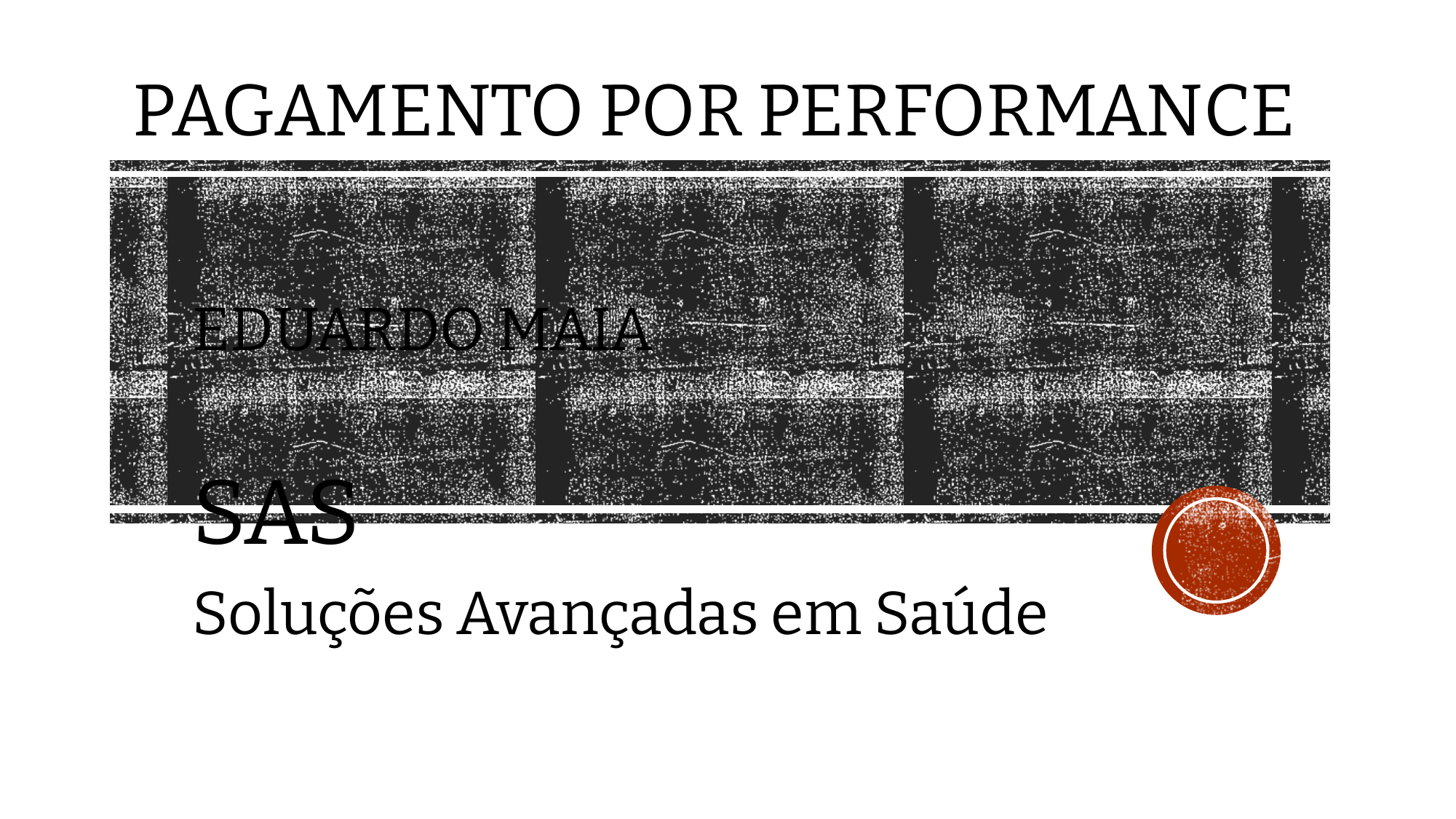

# PAGAMENTO POR PERFORMANCE
EDUARDO MAIA

SAS
Soluções Avançadas em Saúde